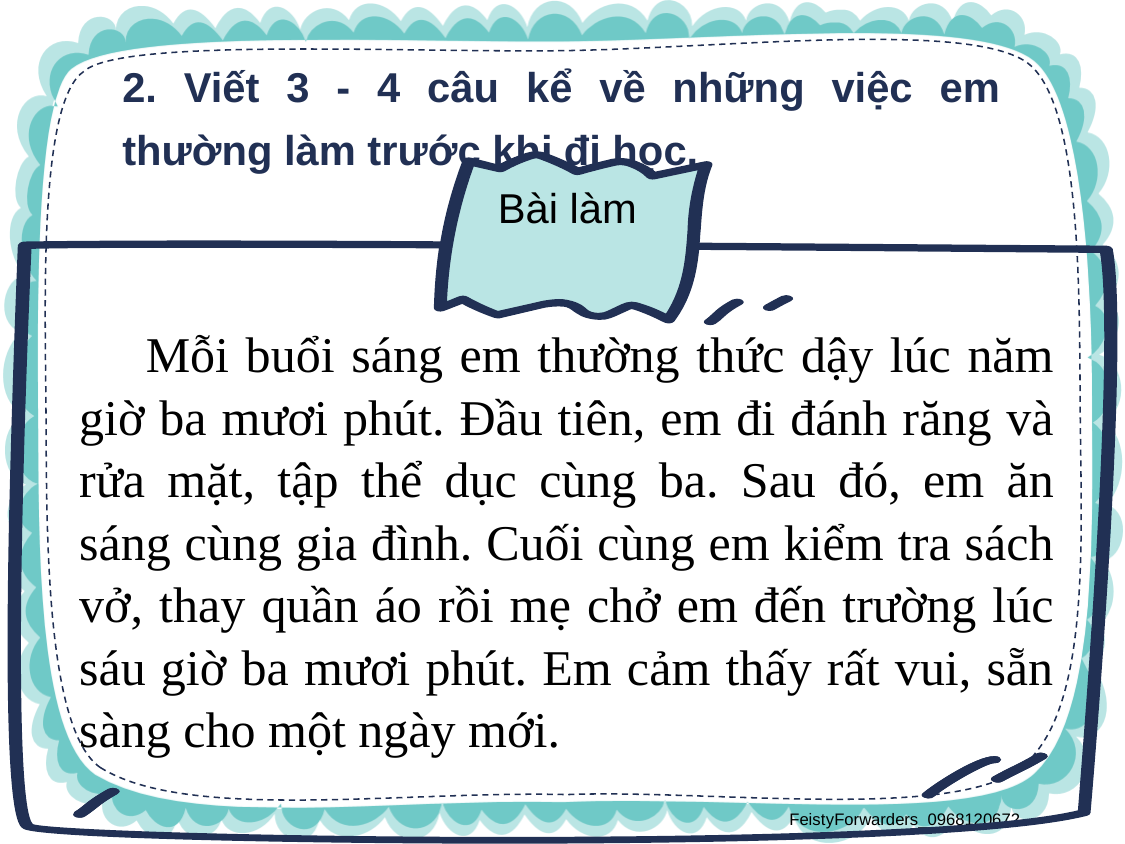

2. Viết 3 - 4 câu kể về những việc em thường làm trước khi đi học.

Bài làm
    Mỗi buổi sáng em thường thức dậy lúc năm giờ ba mươi phút. Đầu tiên, em đi đánh răng và rửa mặt, tập thể dục cùng ba. Sau đó, em ăn sáng cùng gia đình. Cuối cùng em kiểm tra sách vở, thay quần áo rồi mẹ chở em đến trường lúc sáu giờ ba mươi phút. Em cảm thấy rất vui, sẵn sàng cho một ngày mới.